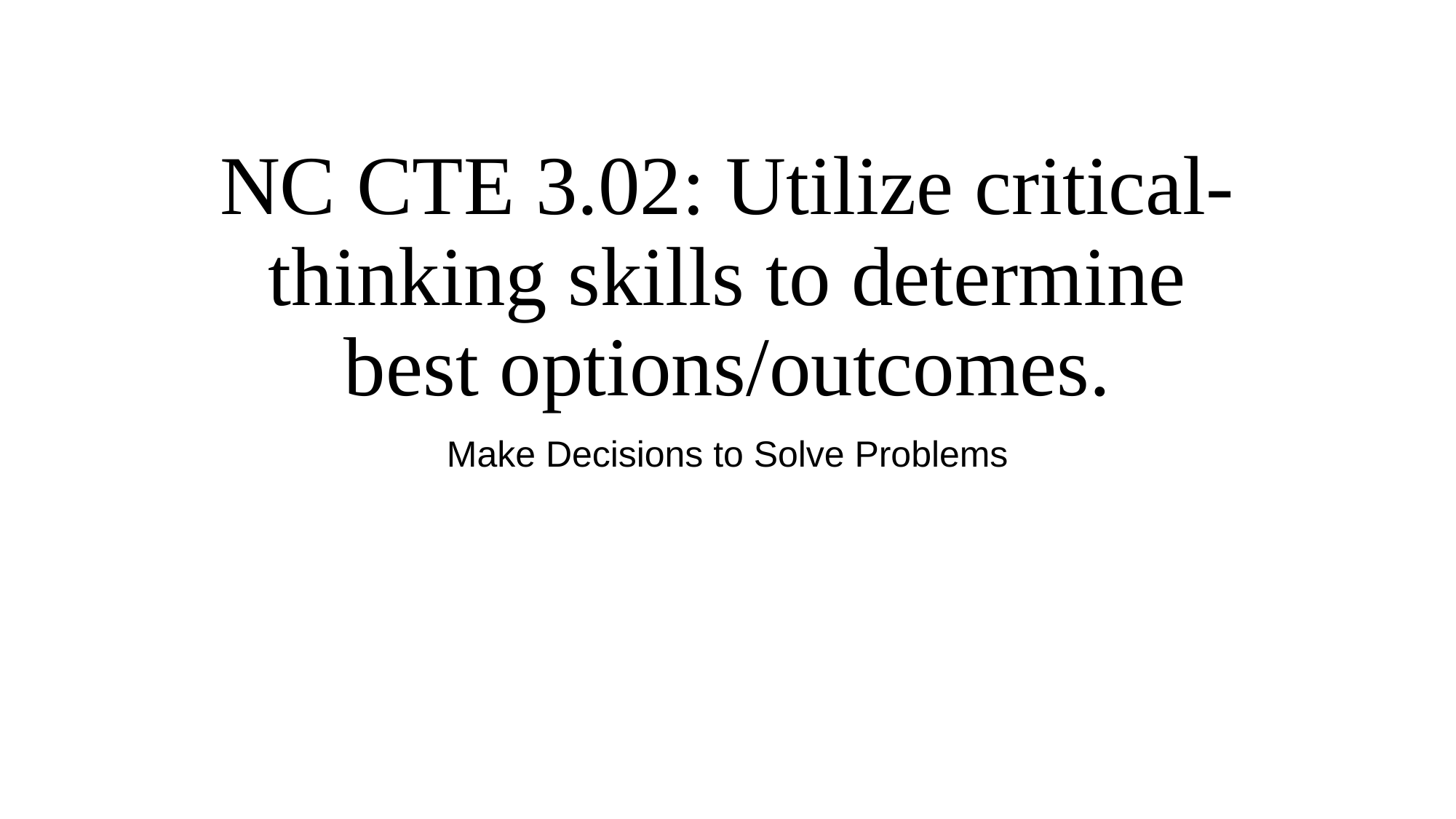

# NC CTE 3.02: Utilize critical-thinking skills to determine best options/outcomes.
Make Decisions to Solve Problems